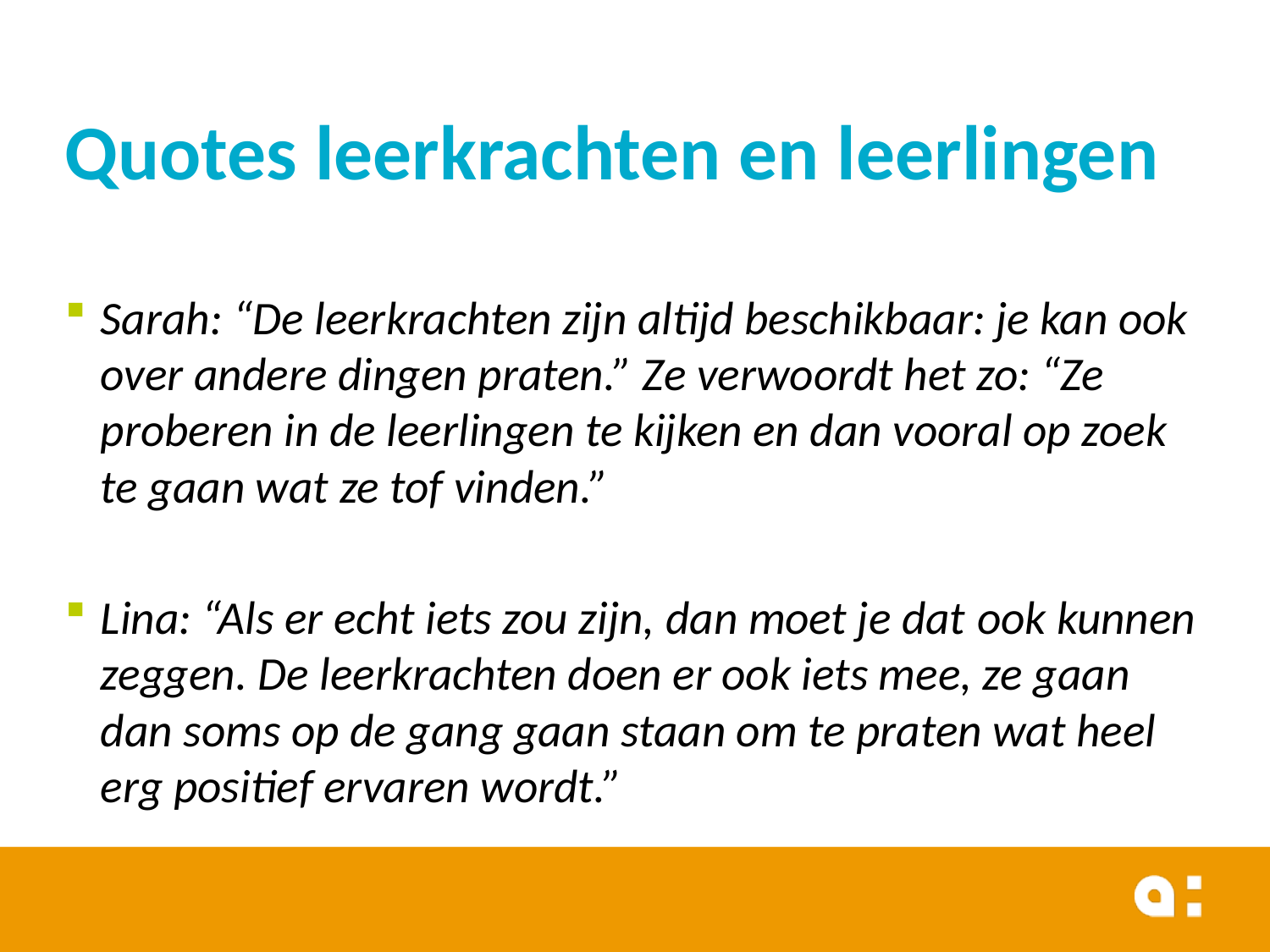

# Quotes leerkrachten en leerlingen

Sarah: “De leerkrachten zijn altijd beschikbaar: je kan ook over andere dingen praten.” Ze verwoordt het zo: “Ze proberen in de leerlingen te kijken en dan vooral op zoek te gaan wat ze tof vinden.”

Lina: “Als er echt iets zou zijn, dan moet je dat ook kunnen zeggen. De leerkrachten doen er ook iets mee, ze gaan dan soms op de gang gaan staan om te praten wat heel erg positief ervaren wordt.”

23